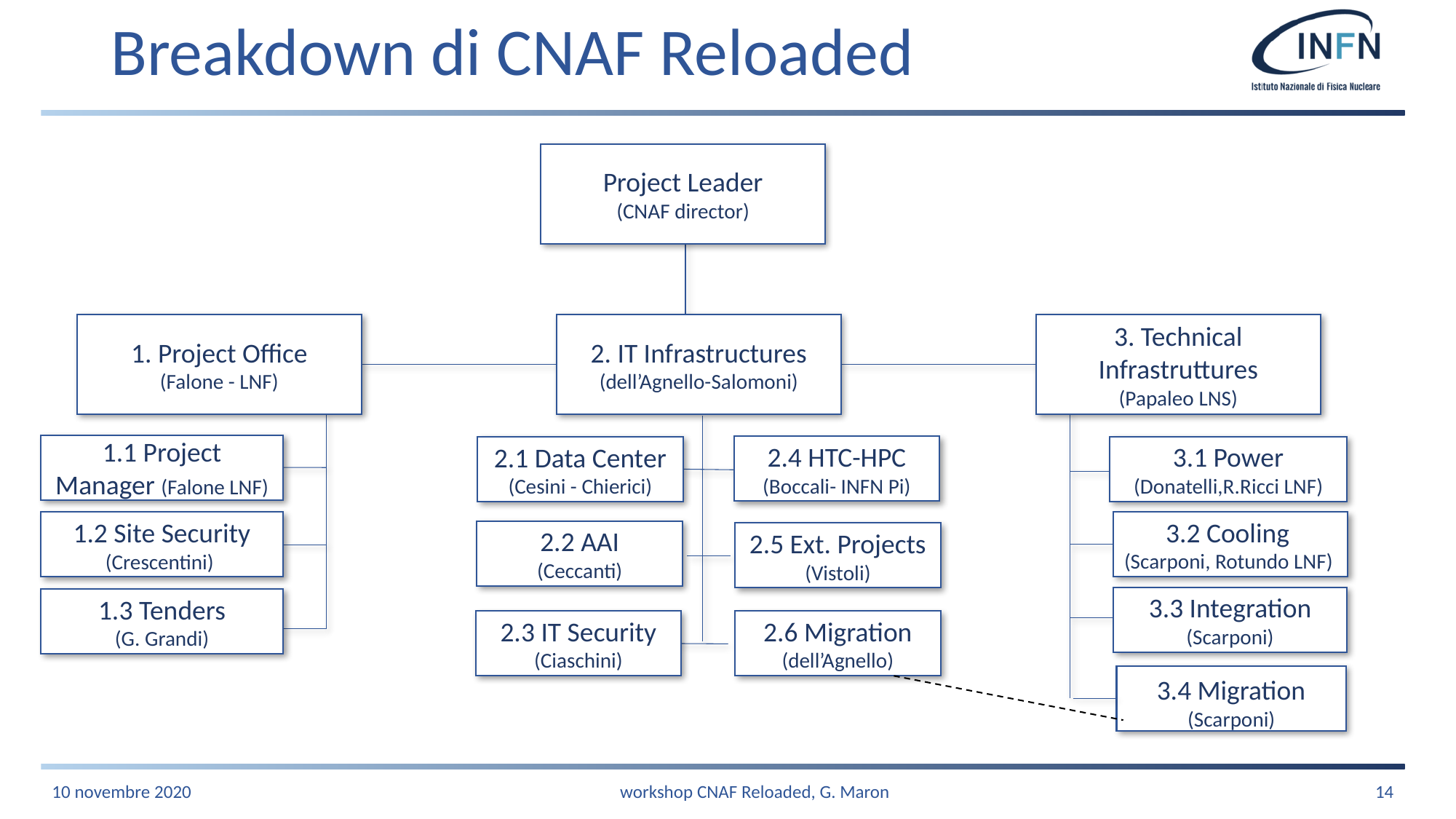

# Breakdown di CNAF Reloaded
Project Leader
(CNAF director)
3. Technical Infrastruttures
(Papaleo LNS)
2. IT Infrastructures
(dell’Agnello-Salomoni)
1. Project Office
(Falone - LNF)
1.1 Project Manager (Falone LNF)
2.4 HTC-HPC
(Boccali- INFN Pi)
3.1 Power (Donatelli,R.Ricci LNF)
2.1 Data Center
(Cesini - Chierici)
3.2 Cooling
(Scarponi, Rotundo LNF)
1.2 Site Security
(Crescentini)
2.2 AAI
(Ceccanti)
2.5 Ext. Projects
(Vistoli)
3.3 Integration (Scarponi)
1.3 Tenders
(G. Grandi)
2.3 IT Security
(Ciaschini)
2.6 Migration
(dell’Agnello)

3.4 Migration
(Scarponi)

10 novembre 2020
workshop CNAF Reloaded, G. Maron
14